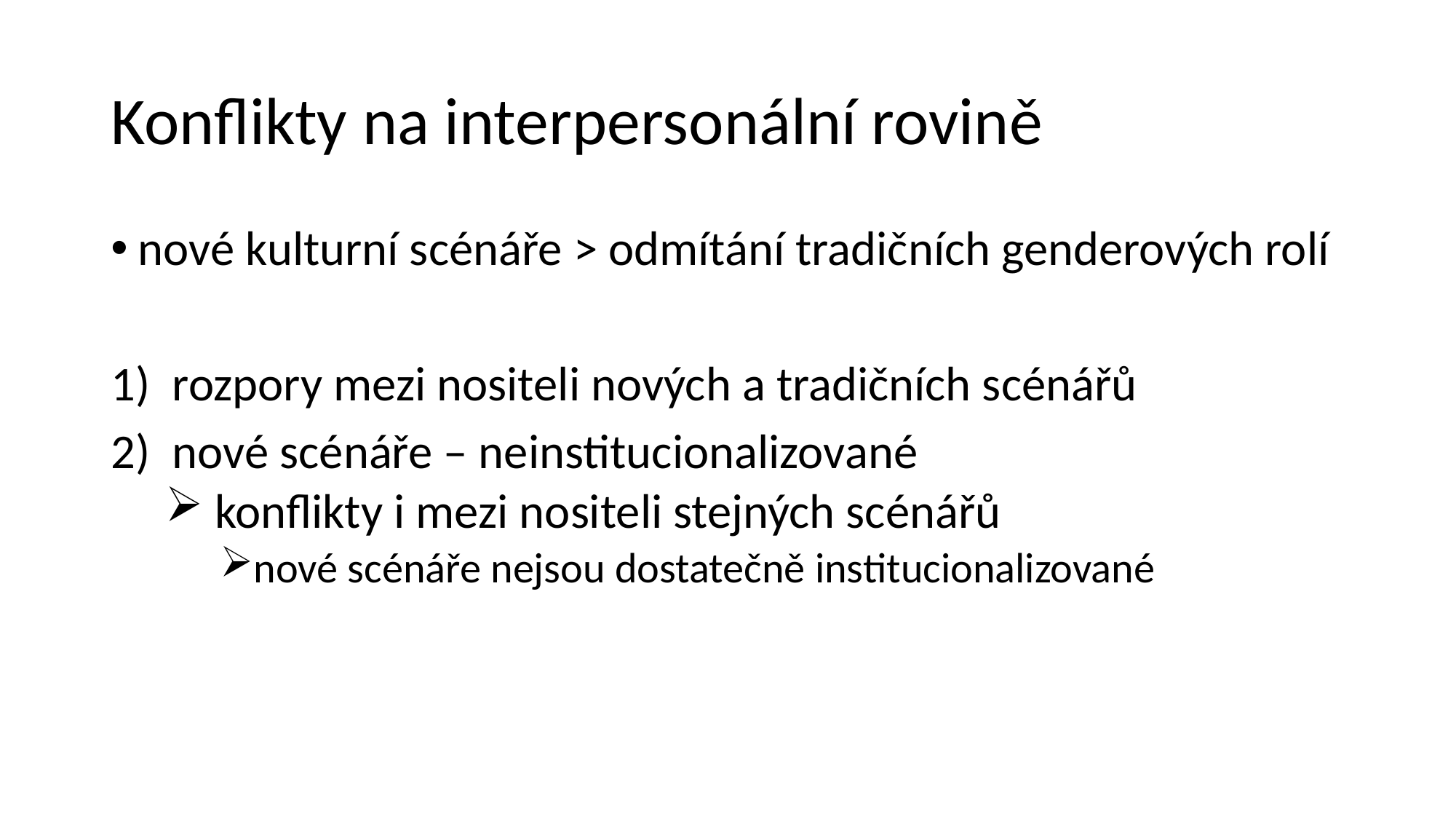

# Konflikty na interpersonální rovině
nové kulturní scénáře > odmítání tradičních genderových rolí

rozpory mezi nositeli nových a tradičních scénářů
nové scénáře – neinstitucionalizované
 konflikty i mezi nositeli stejných scénářů
nové scénáře nejsou dostatečně institucionalizované